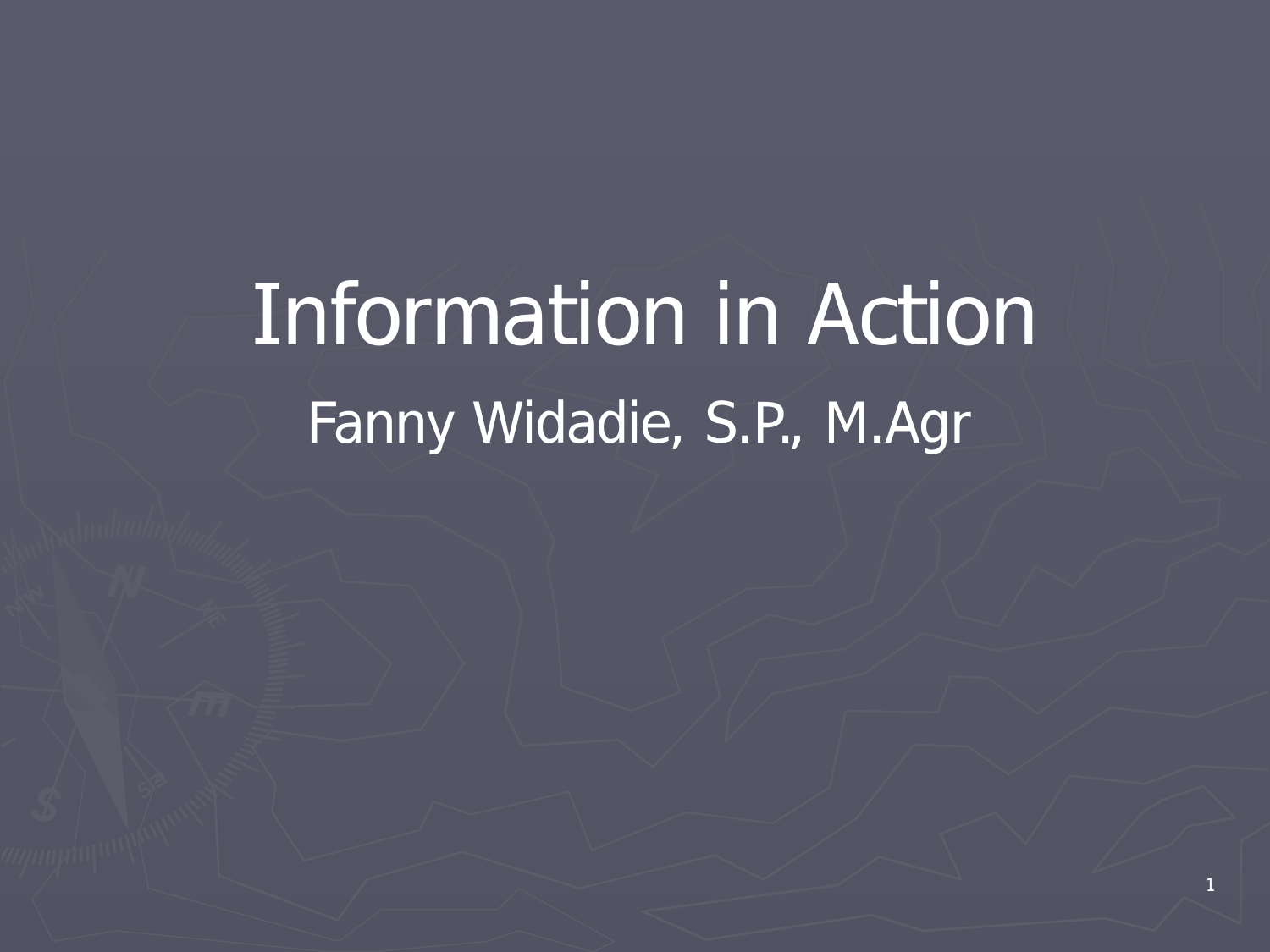

Information in Action
Fanny Widadie, S.P., M.Agr
1